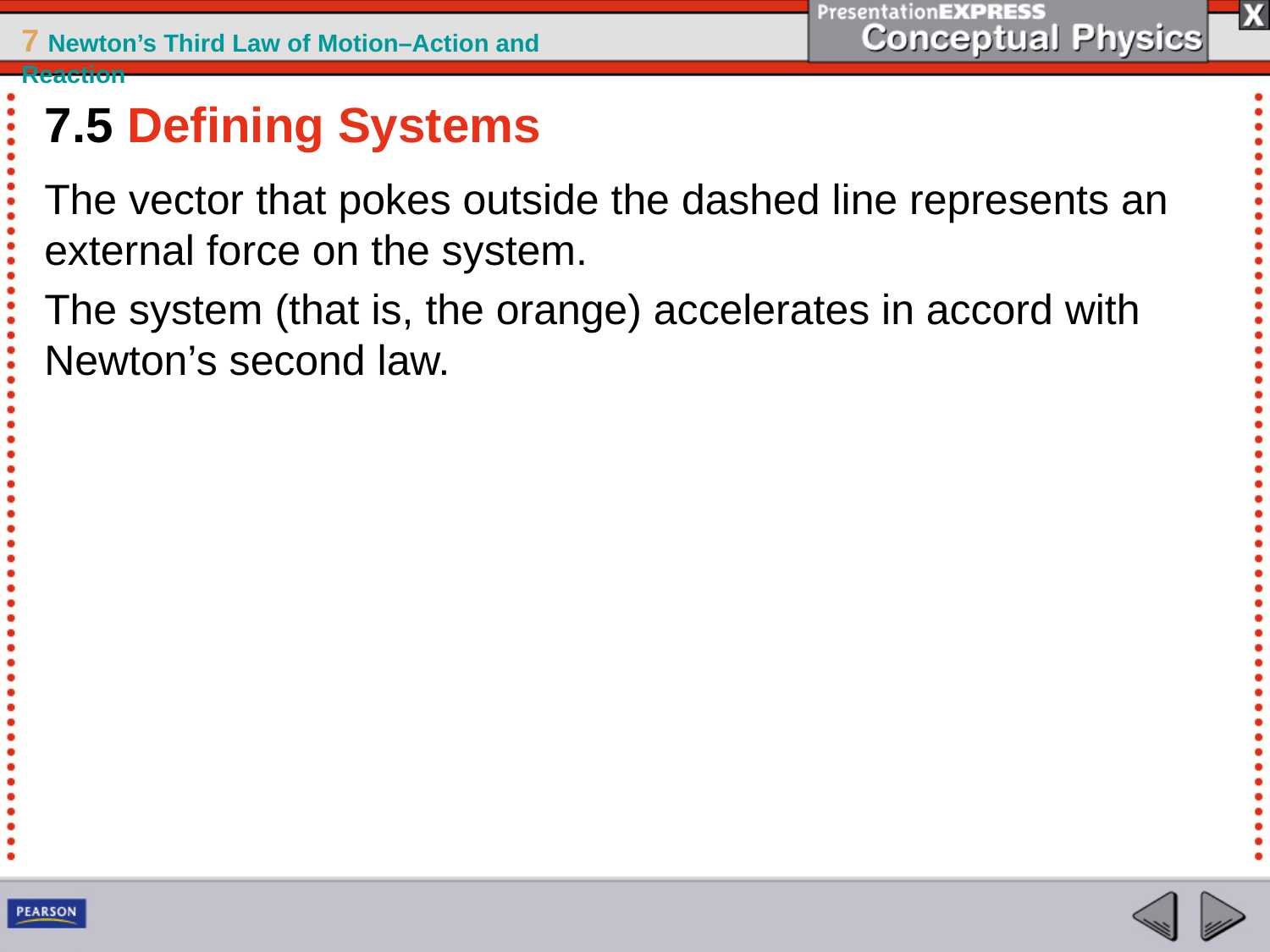

7.5 Defining Systems
The vector that pokes outside the dashed line represents an external force on the system.
The system (that is, the orange) accelerates in accord with Newton’s second law.